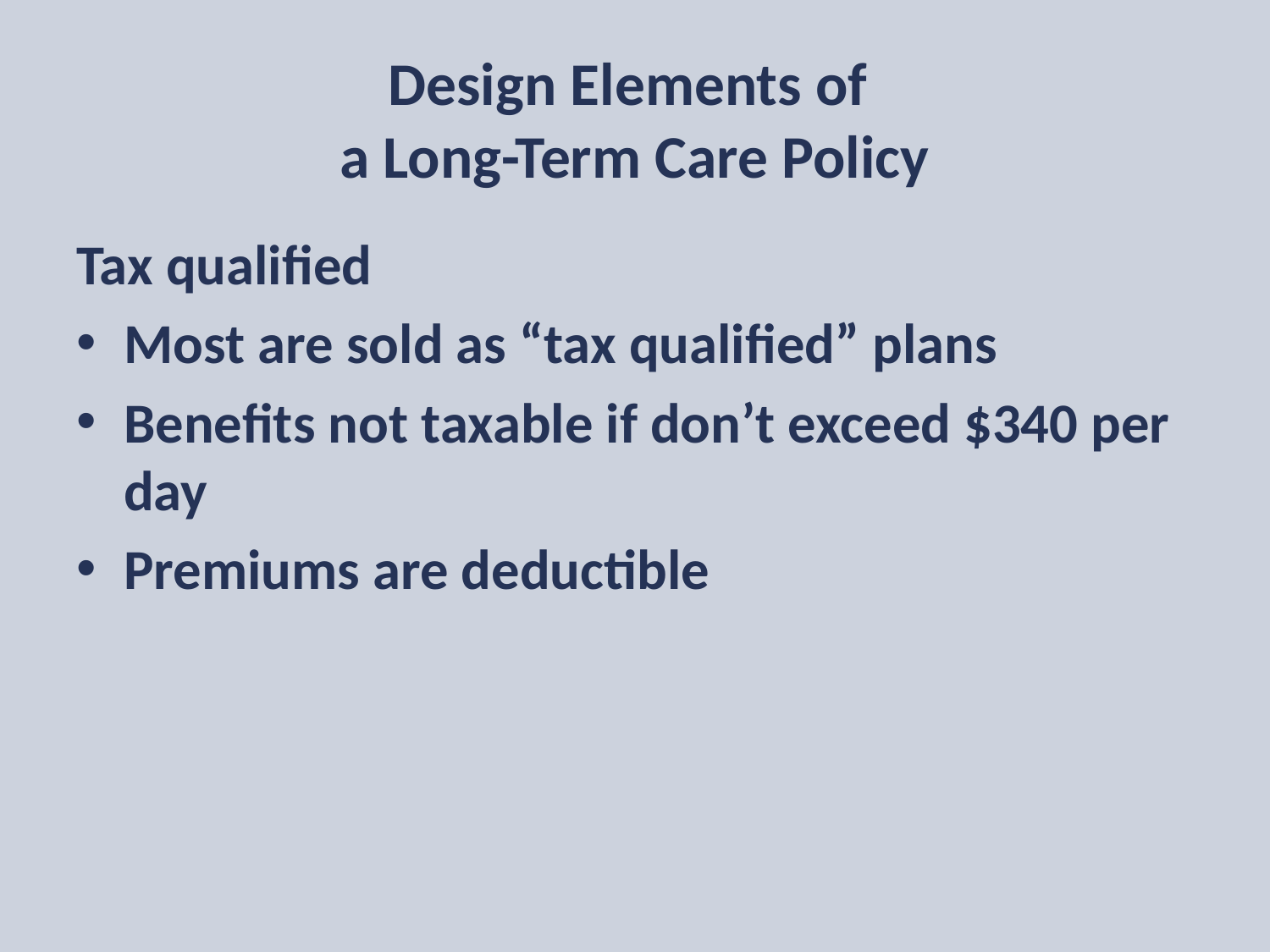

# Design Elements of a Long-Term Care Policy
Tax qualified
Most are sold as “tax qualified” plans
Benefits not taxable if don’t exceed $340 per day
Premiums are deductible